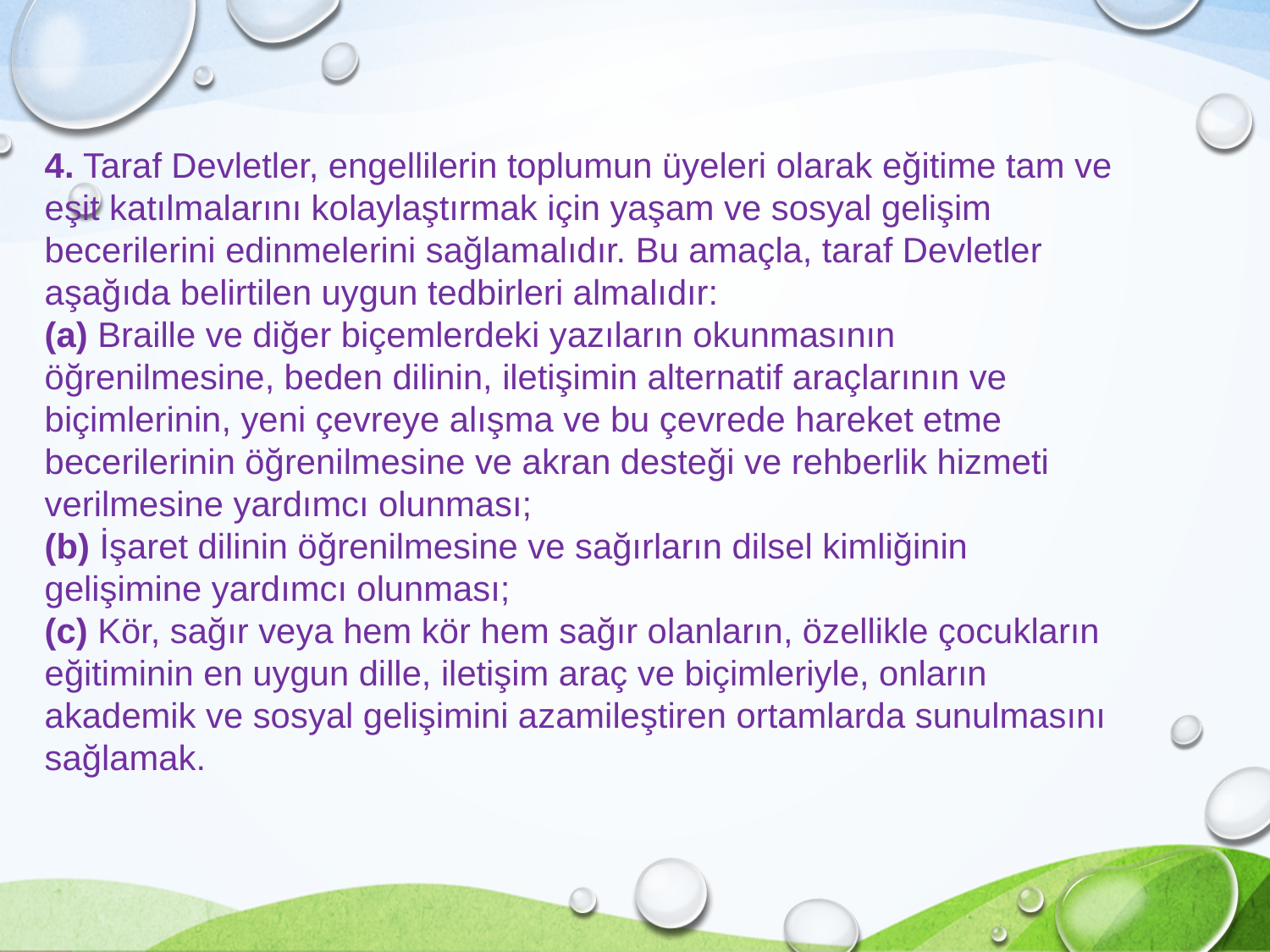

4. Taraf Devletler, engellilerin toplumun üyeleri olarak eğitime tam ve eşit katılmalarını kolaylaştırmak için yaşam ve sosyal gelişim becerilerini edinmelerini sağlamalıdır. Bu amaçla, taraf Devletler aşağıda belirtilen uygun tedbirleri almalıdır:
(a) Braille ve diğer biçemlerdeki yazıların okunmasının öğrenilmesine, beden dilinin, iletişimin alternatif araçlarının ve biçimlerinin, yeni çevreye alışma ve bu çevrede hareket etme becerilerinin öğrenilmesine ve akran desteği ve rehberlik hizmeti verilmesine yardımcı olunması;
(b) İşaret dilinin öğrenilmesine ve sağırların dilsel kimliğinin gelişimine yardımcı olunması;
(c) Kör, sağır veya hem kör hem sağır olanların, özellikle çocukların eğitiminin en uygun dille, iletişim araç ve biçimleriyle, onların akademik ve sosyal gelişimini azamileştiren ortamlarda sunulmasını sağlamak.